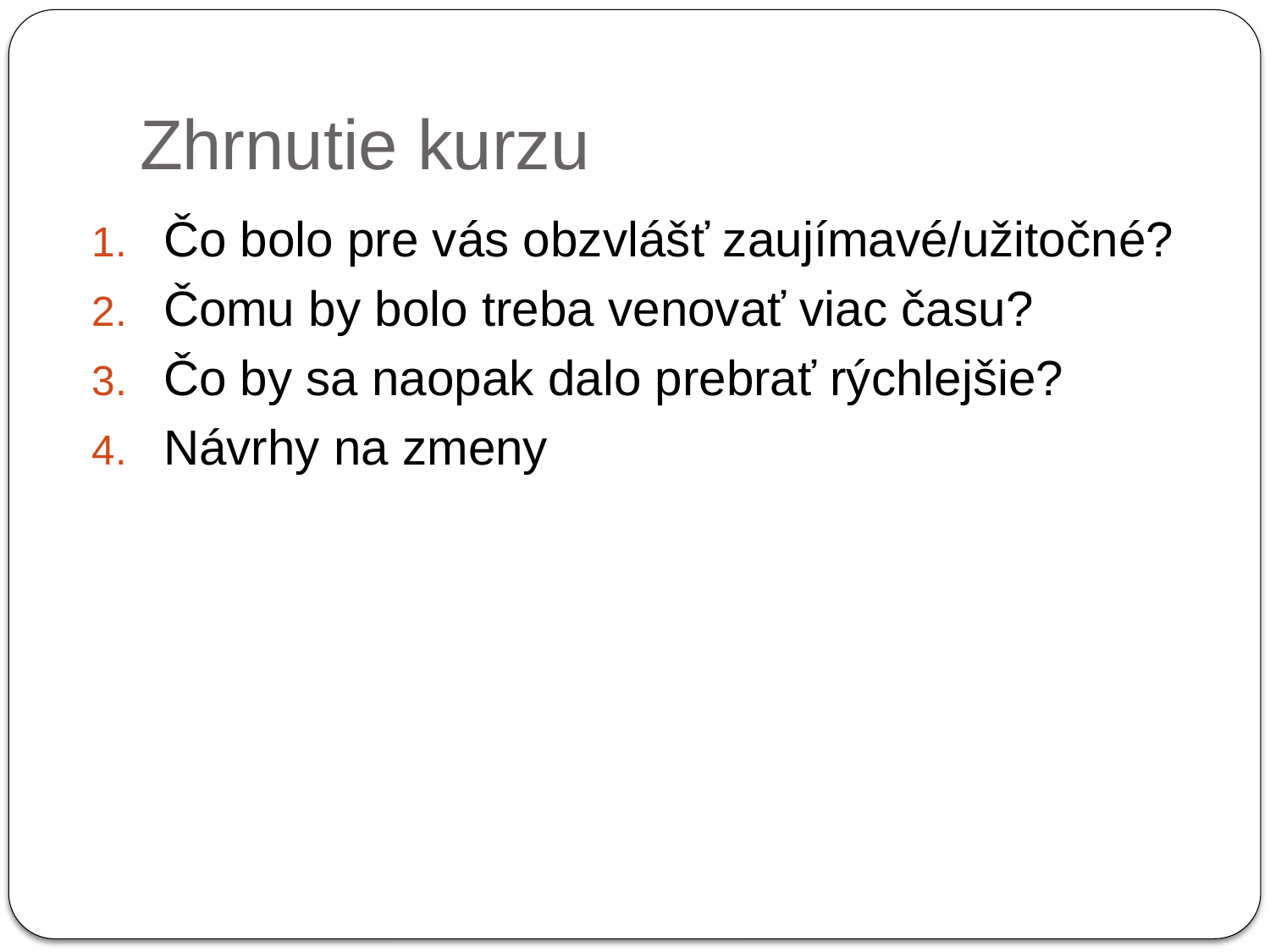

# Zhrnutie kurzu
Čo bolo pre vás obzvlášť zaujímavé/užitočné?
Čomu by bolo treba venovať viac času?
Čo by sa naopak dalo prebrať rýchlejšie?
Návrhy na zmeny